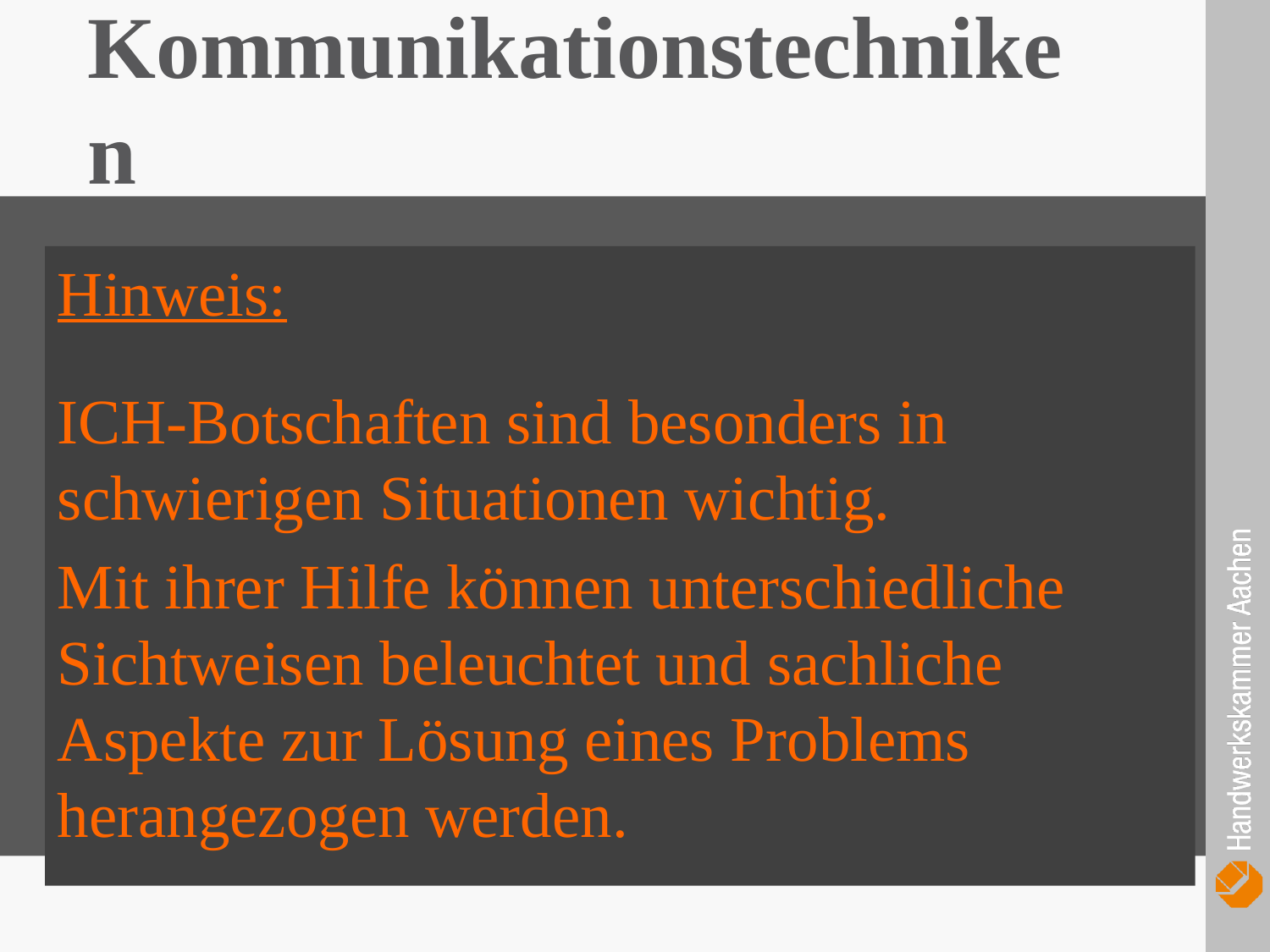

Kommunikationstechniken
Hinweis:

ICH-Botschaften sind besonders in schwierigen Situationen wichtig.
Mit ihrer Hilfe können unterschiedliche   Sichtweisen beleuchtet und sachliche Aspekte zur Lösung eines Problems herangezogen werden.